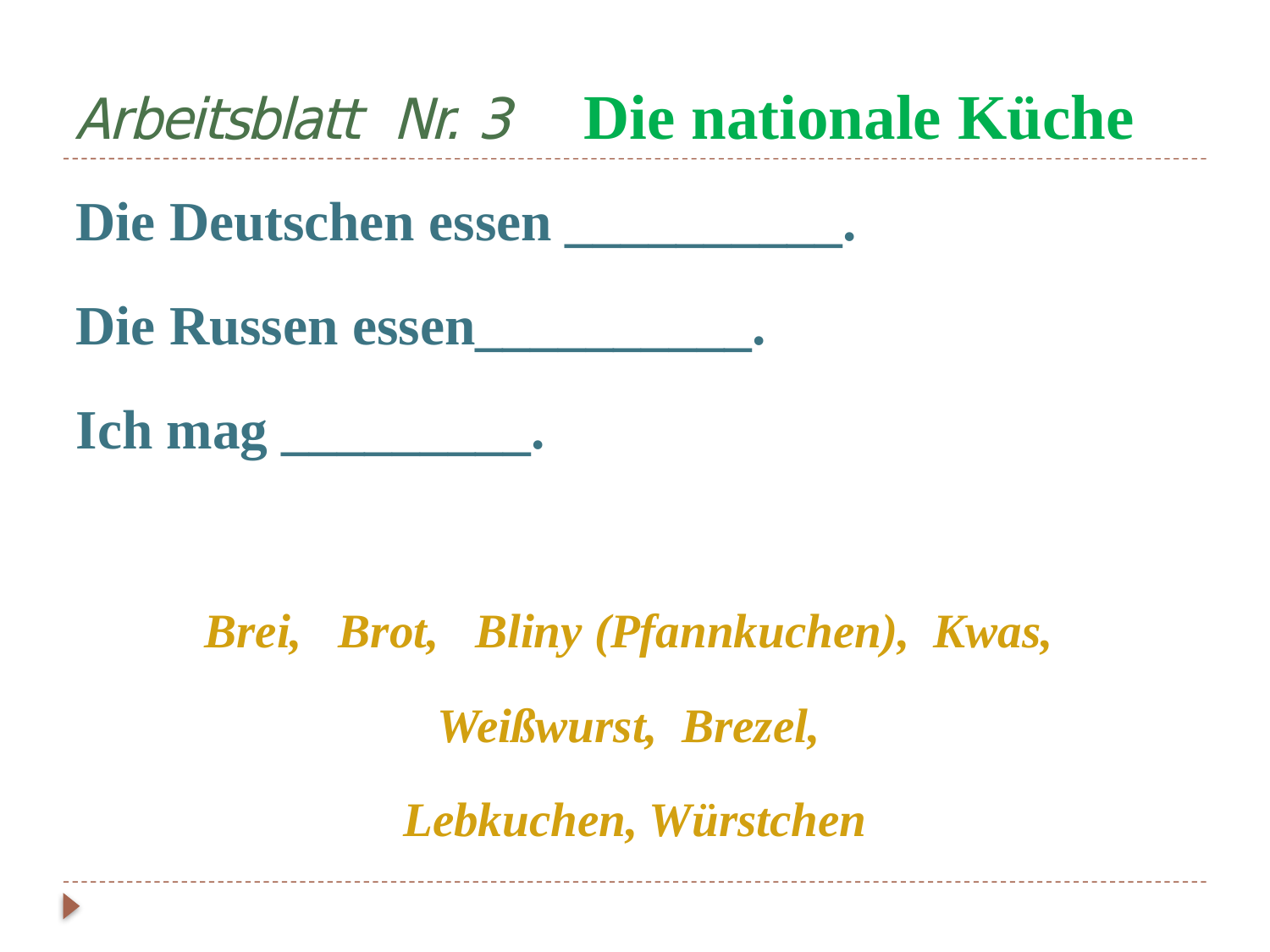

# Arbeitsblatt  Nr. 3	Die nationale Küche
Die Deutschen essen __________.
Die Russen essen__________.
Ich mag _________.

Brei,   Brot,   Bliny (Pfannkuchen),  Kwas,
 Weißwurst,  Brezel,
Lebkuchen, Würstchen